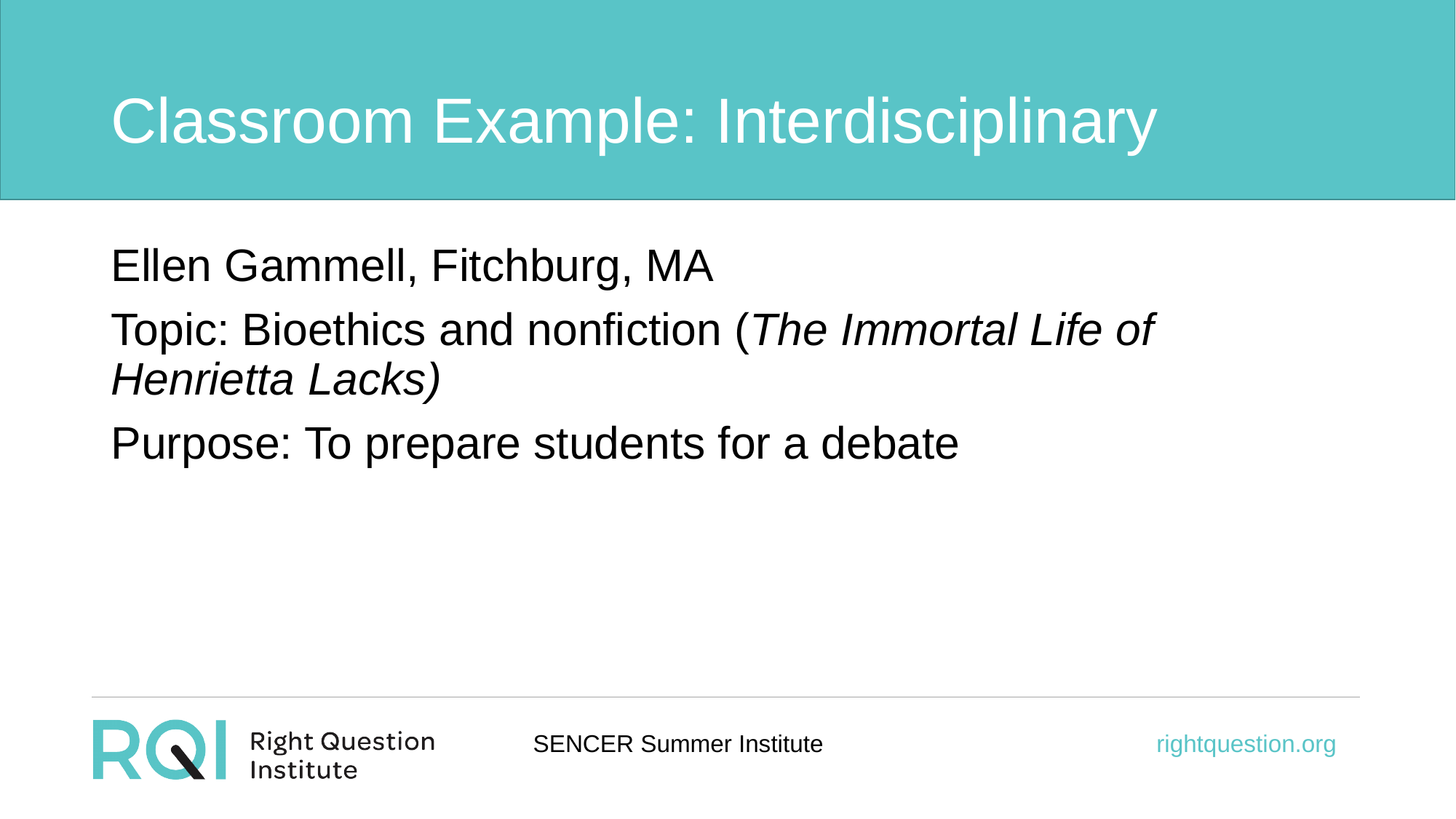

# Classroom Example: Interdisciplinary
Ellen Gammell, Fitchburg, MA
Topic: Bioethics and nonfiction (The Immortal Life of Henrietta Lacks)
Purpose: To prepare students for a debate